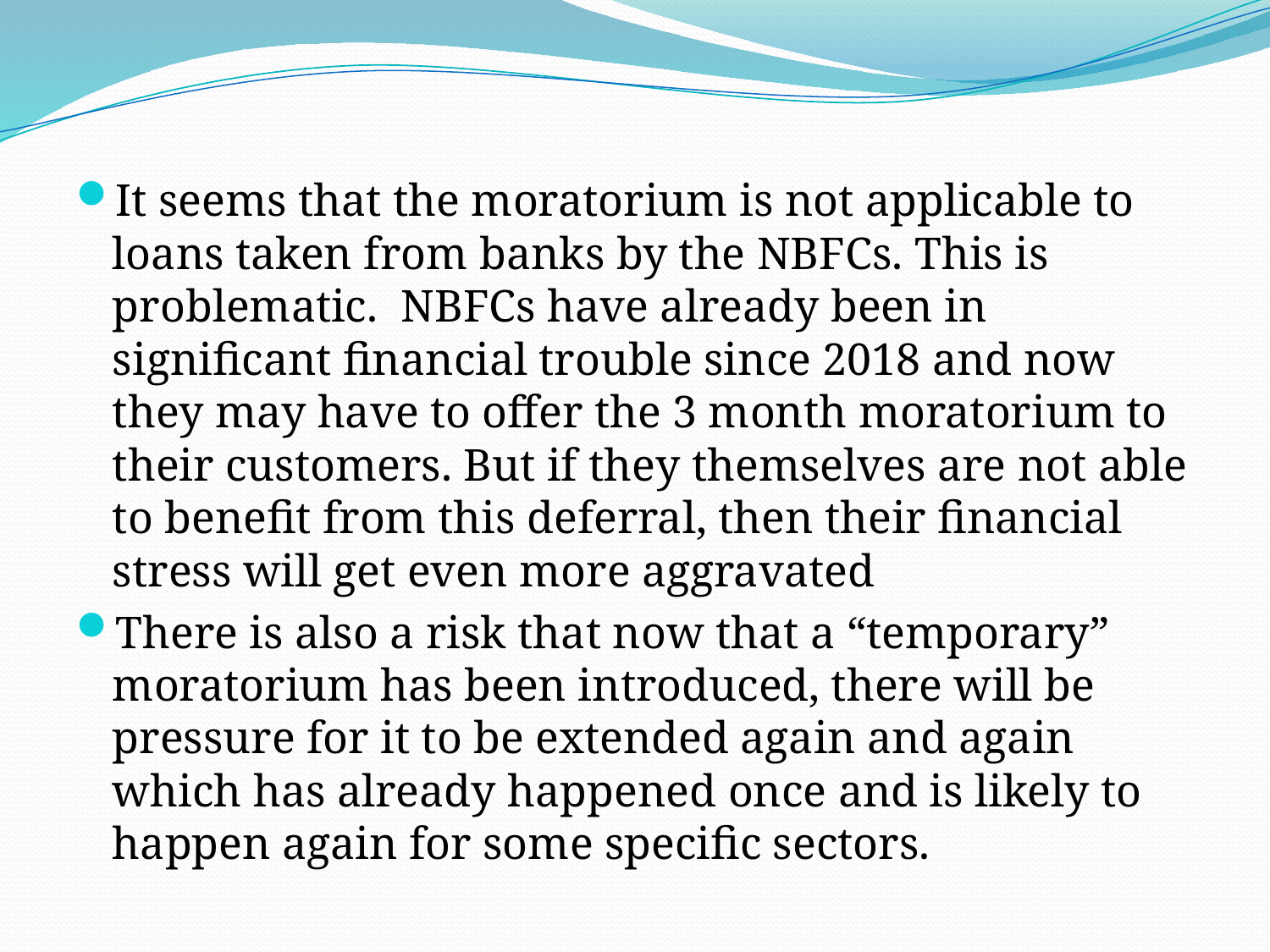

#
It seems that the moratorium is not applicable to loans taken from banks by the NBFCs. This is problematic.  NBFCs have already been in significant financial trouble since 2018 and now they may have to offer the 3 month moratorium to their customers. But if they themselves are not able to benefit from this deferral, then their financial stress will get even more aggravated
There is also a risk that now that a “temporary” moratorium has been introduced, there will be pressure for it to be extended again and again which has already happened once and is likely to happen again for some specific sectors.